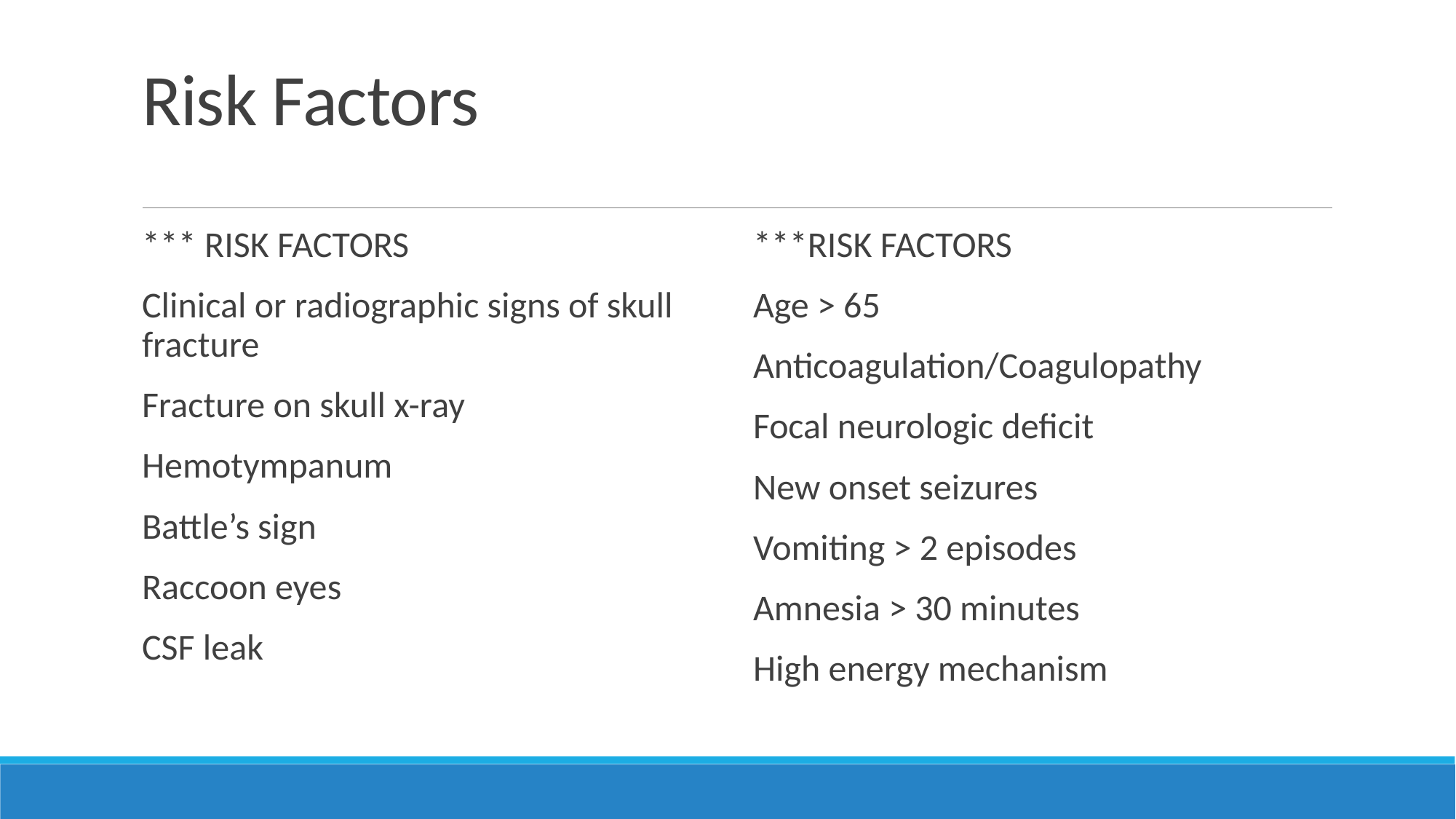

# Risk Factors
*** RISK FACTORS
Clinical or radiographic signs of skull fracture
Fracture on skull x-ray
Hemotympanum
Battle’s sign
Raccoon eyes
CSF leak
***RISK FACTORS
Age > 65
Anticoagulation/Coagulopathy
Focal neurologic deficit
New onset seizures
Vomiting > 2 episodes
Amnesia > 30 minutes
High energy mechanism